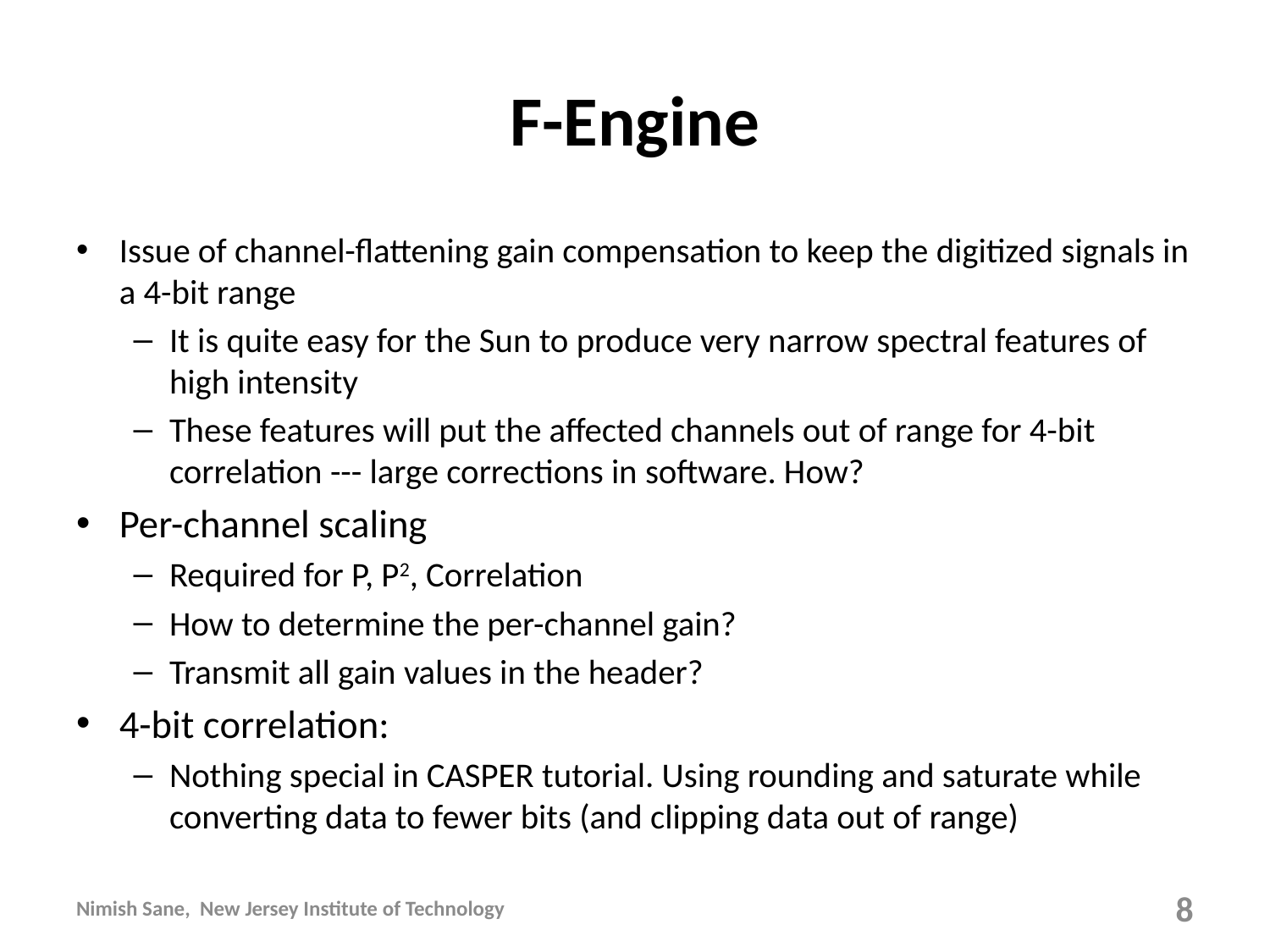

# F-Engine
Issue of channel-flattening gain compensation to keep the digitized signals in a 4-bit range
It is quite easy for the Sun to produce very narrow spectral features of high intensity
These features will put the affected channels out of range for 4-bit correlation --- large corrections in software. How?
Per-channel scaling
Required for P, P2, Correlation
How to determine the per-channel gain?
Transmit all gain values in the header?
4-bit correlation:
Nothing special in CASPER tutorial. Using rounding and saturate while converting data to fewer bits (and clipping data out of range)
Nimish Sane,  New Jersey Institute of Technology
8